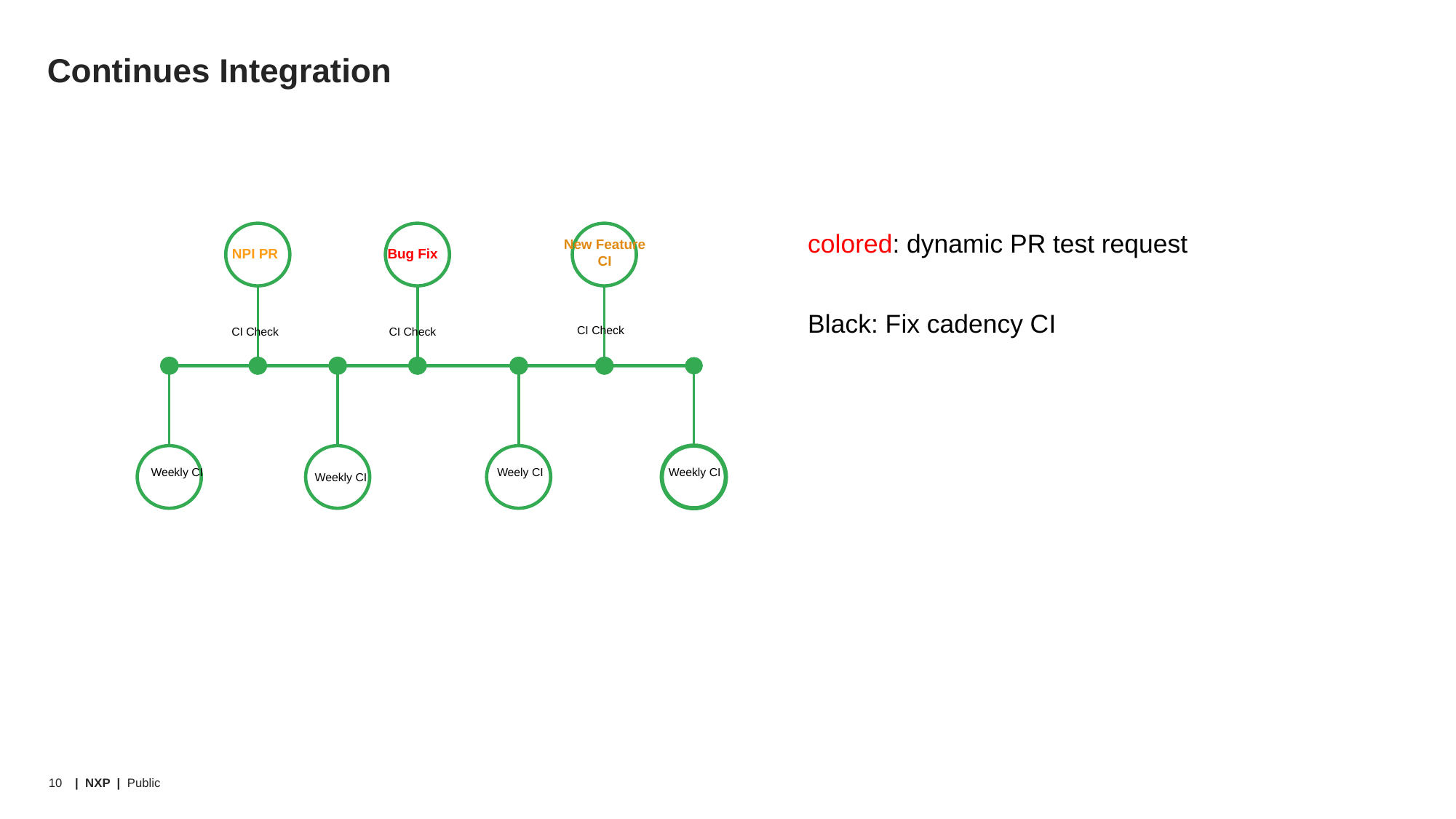

# Continues Integration

colored: dynamic PR test request

Black: Fix cadency CI

New Feature CI
NPI PR
Bug Fix
CI Check
CI Check
CI Check
Weekly CI
Weely CI
Weekly CI
Weekly CI